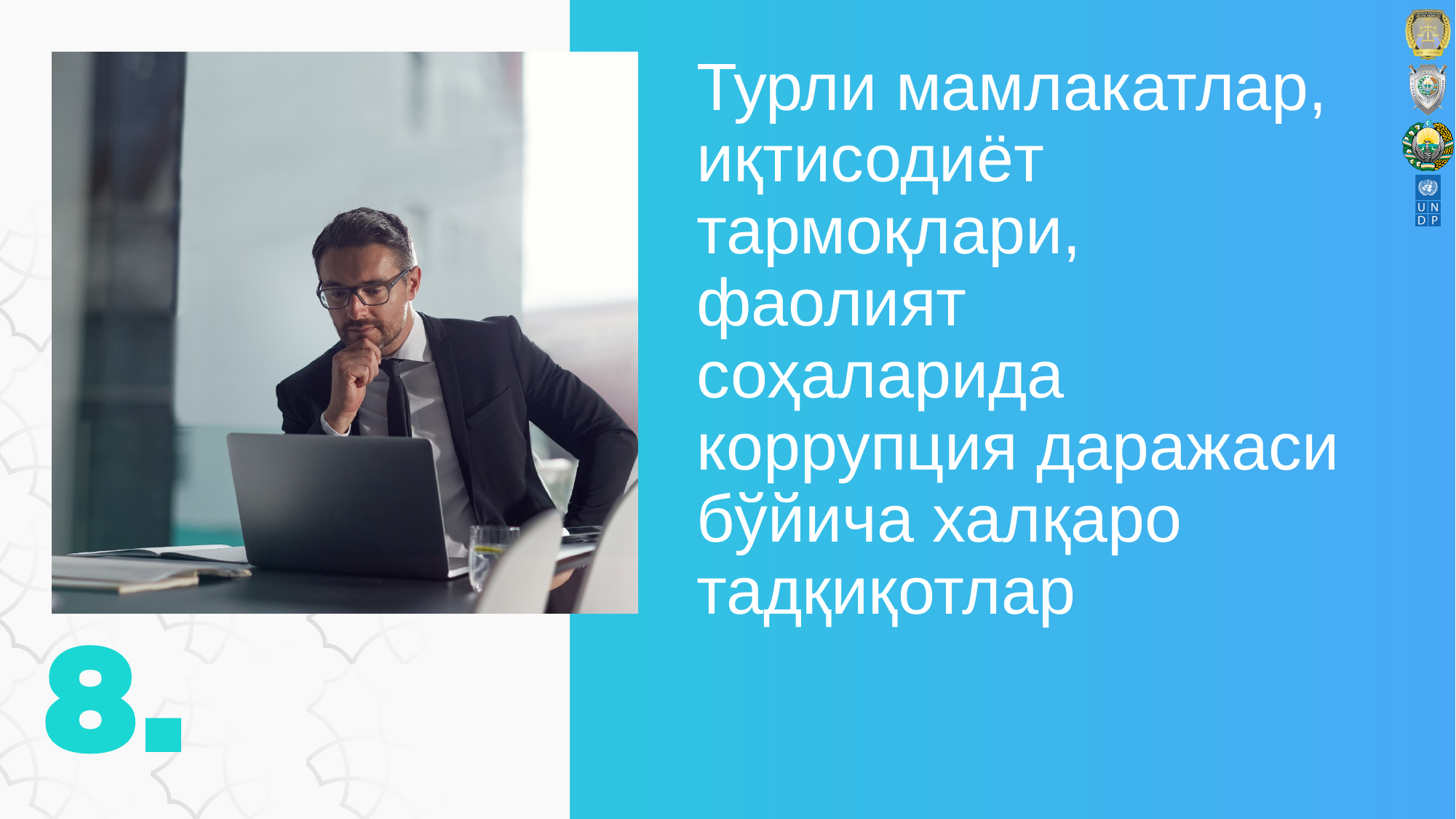

# Турли мамлакатлар, иқтисодиёт тармоқлари, фаолият соҳаларида коррупция даражаси бўйича халқаро тадқиқотлар
8.